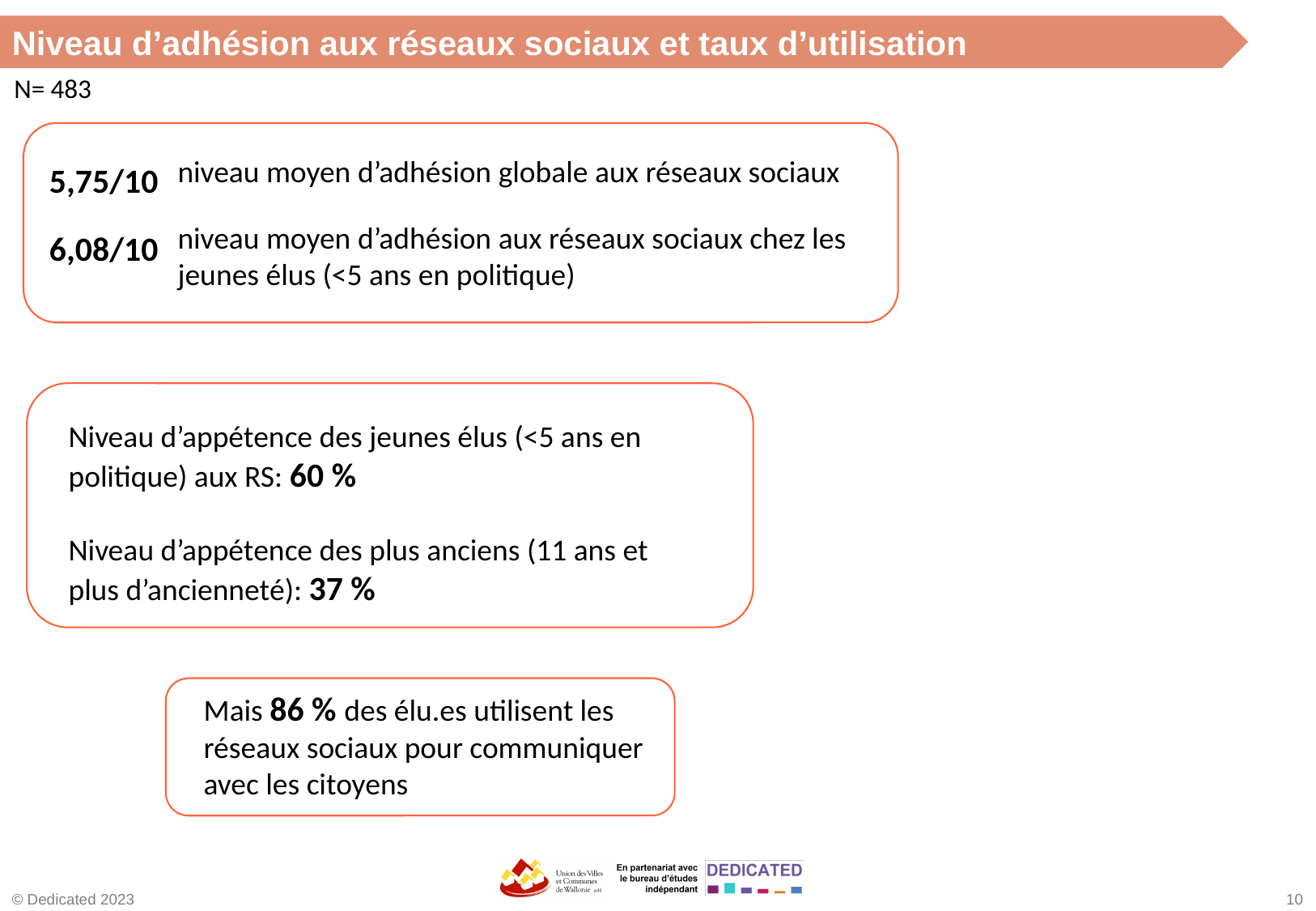

Niveau d’adhésion aux réseaux sociaux et taux d’utilisation
N= 483

niveau moyen d’adhésion globale aux réseaux sociaux
5,75/10
niveau moyen d’adhésion aux réseaux sociaux chez les jeunes élus (<5 ans en politique)
6,08/10

Niveau d’appétence des jeunes élus (<5 ans en politique) aux RS: 60 %

Niveau d’appétence des plus anciens (11 ans et plus d’ancienneté): 37 %

Mais 86 % des élu.es utilisent les réseaux sociaux pour communiquer avec les citoyens